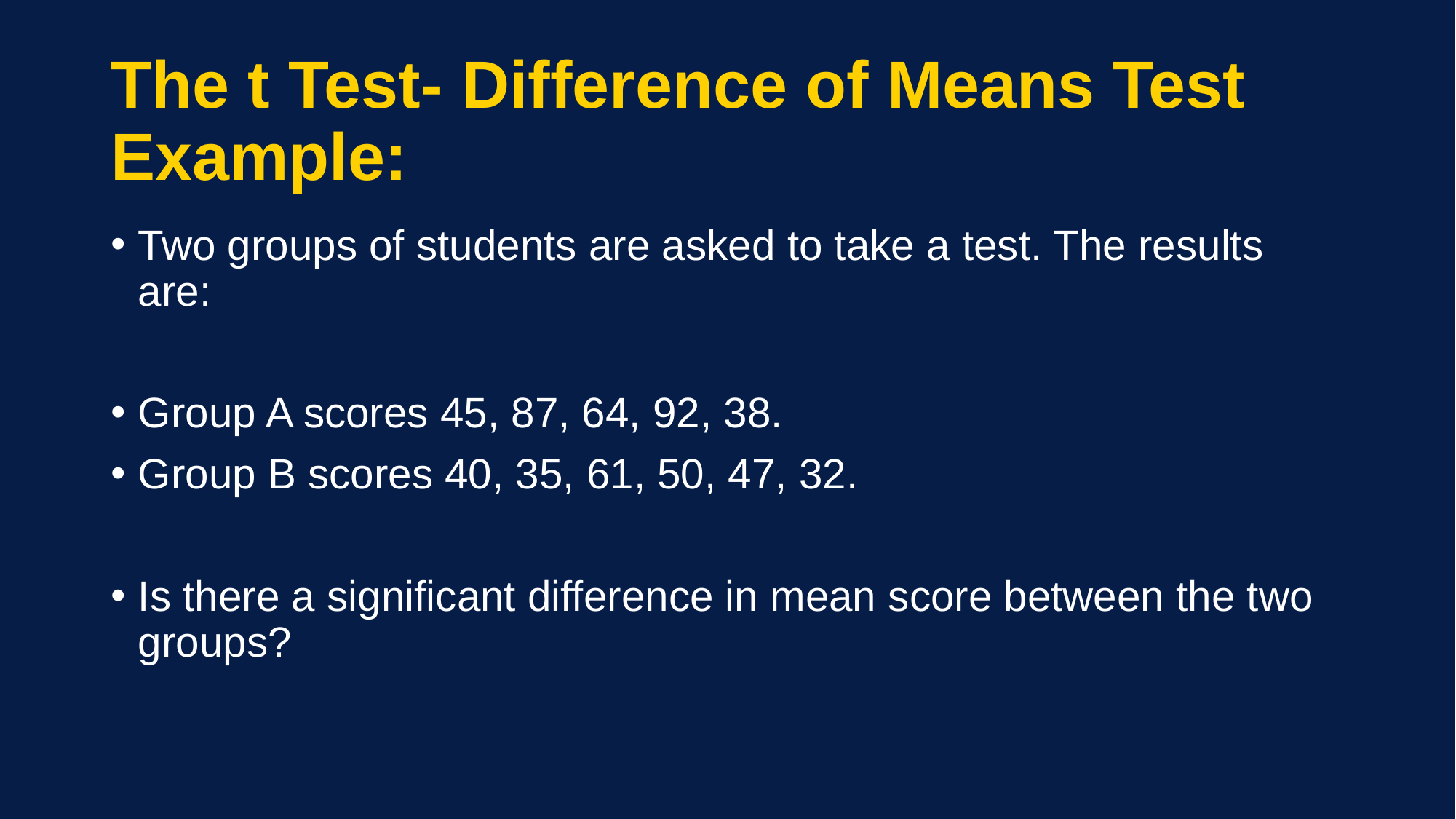

# The t Test- Difference of Means Test Example:
Two groups of students are asked to take a test. The results are:

Group A scores 45, 87, 64, 92, 38.
Group B scores 40, 35, 61, 50, 47, 32.

Is there a significant difference in mean score between the two groups?